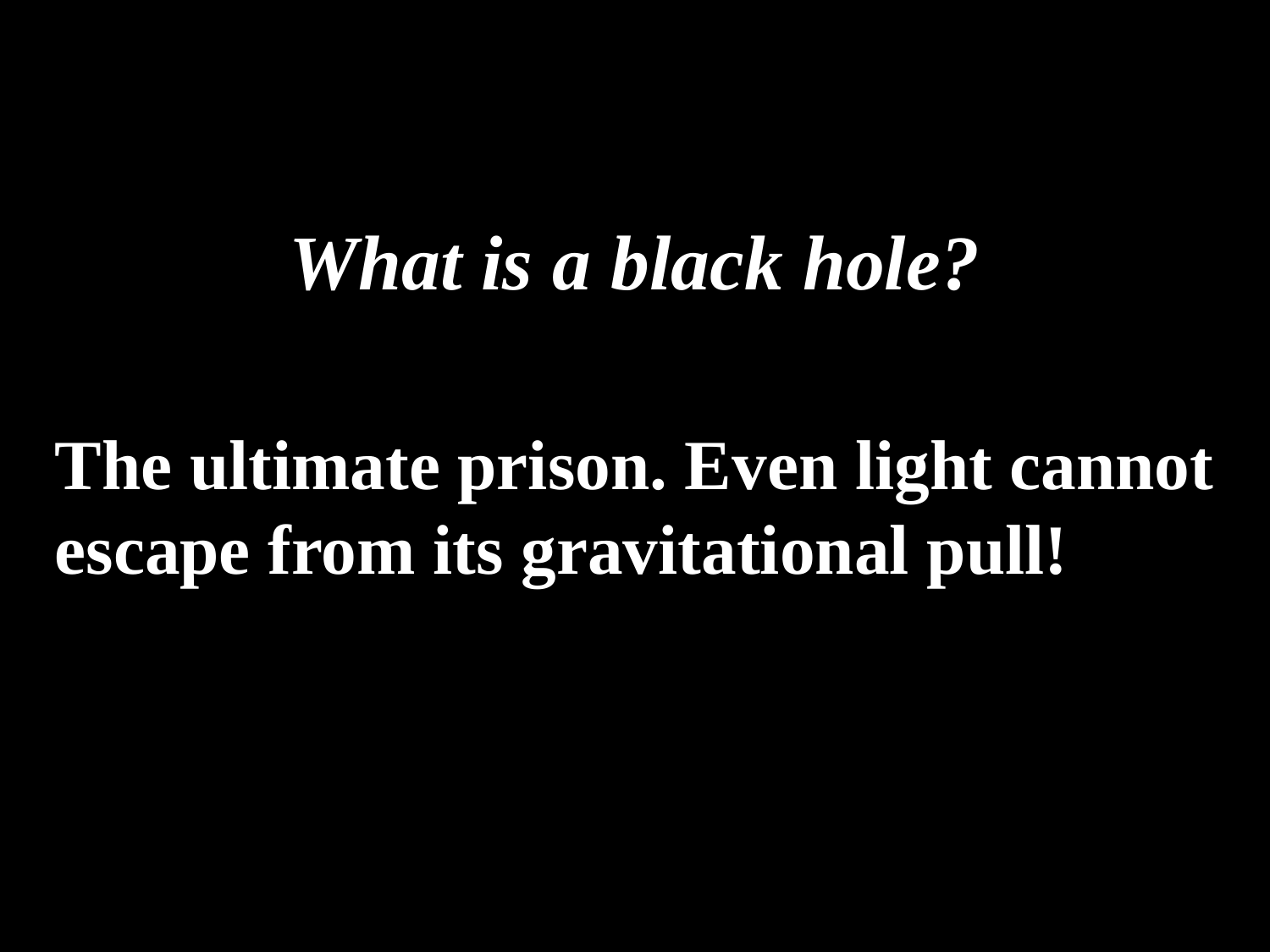

# What is a black hole?
The ultimate prison. Even light cannot escape from its gravitational pull!